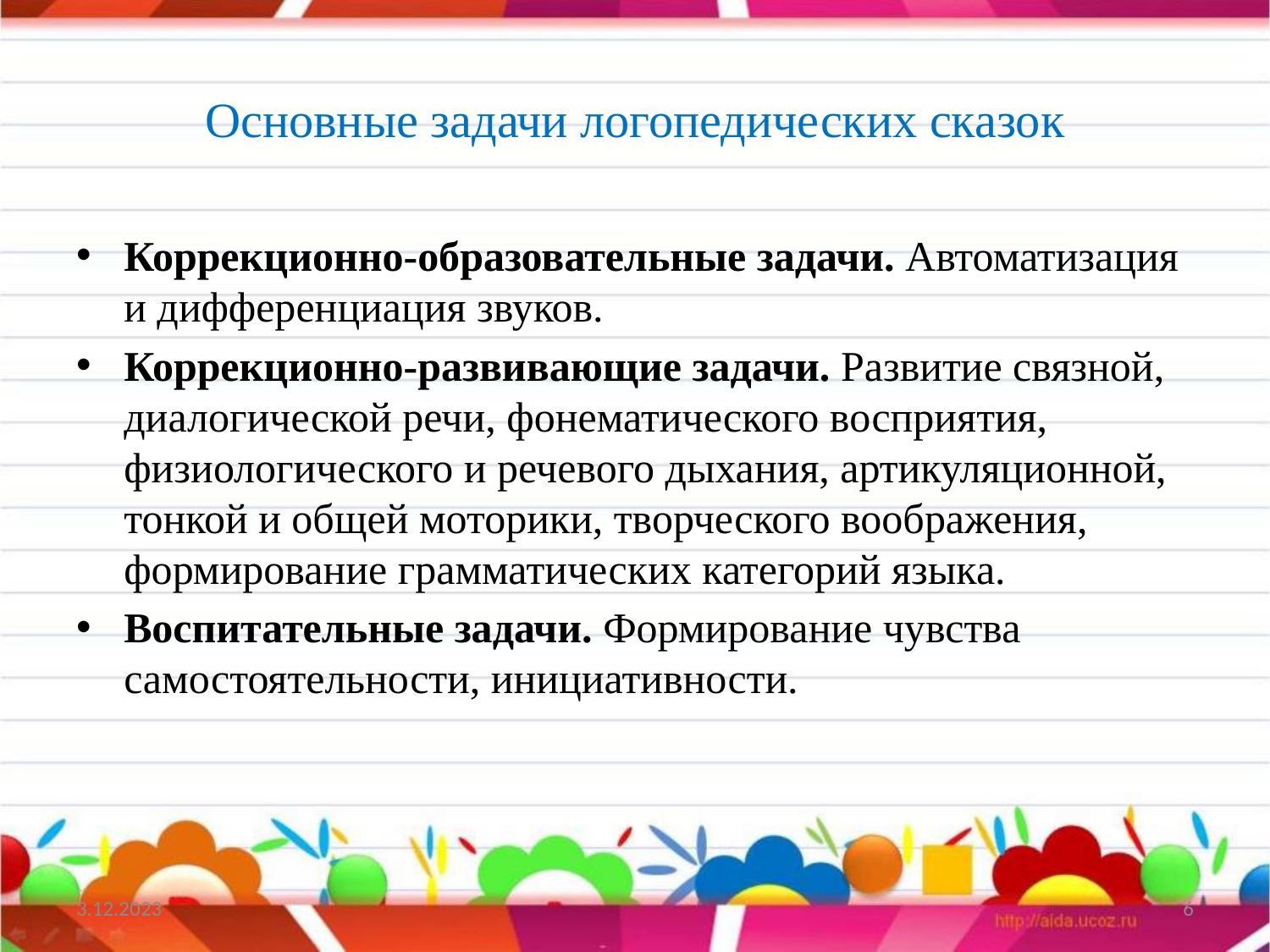

# Основные задачи логопедических сказок
Коррекционно-образовательные задачи. Автоматизация и дифференциация звуков.
Коррекционно-развивающие задачи. Развитие связной, диалогической речи, фонематического восприятия, физиологического и речевого дыхания, артикуляционной, тонкой и общей моторики, творческого воображения, формирование грамматических категорий языка.
Воспитательные задачи. Формирование чувства самостоятельности, инициативности.

3.12.2023
6